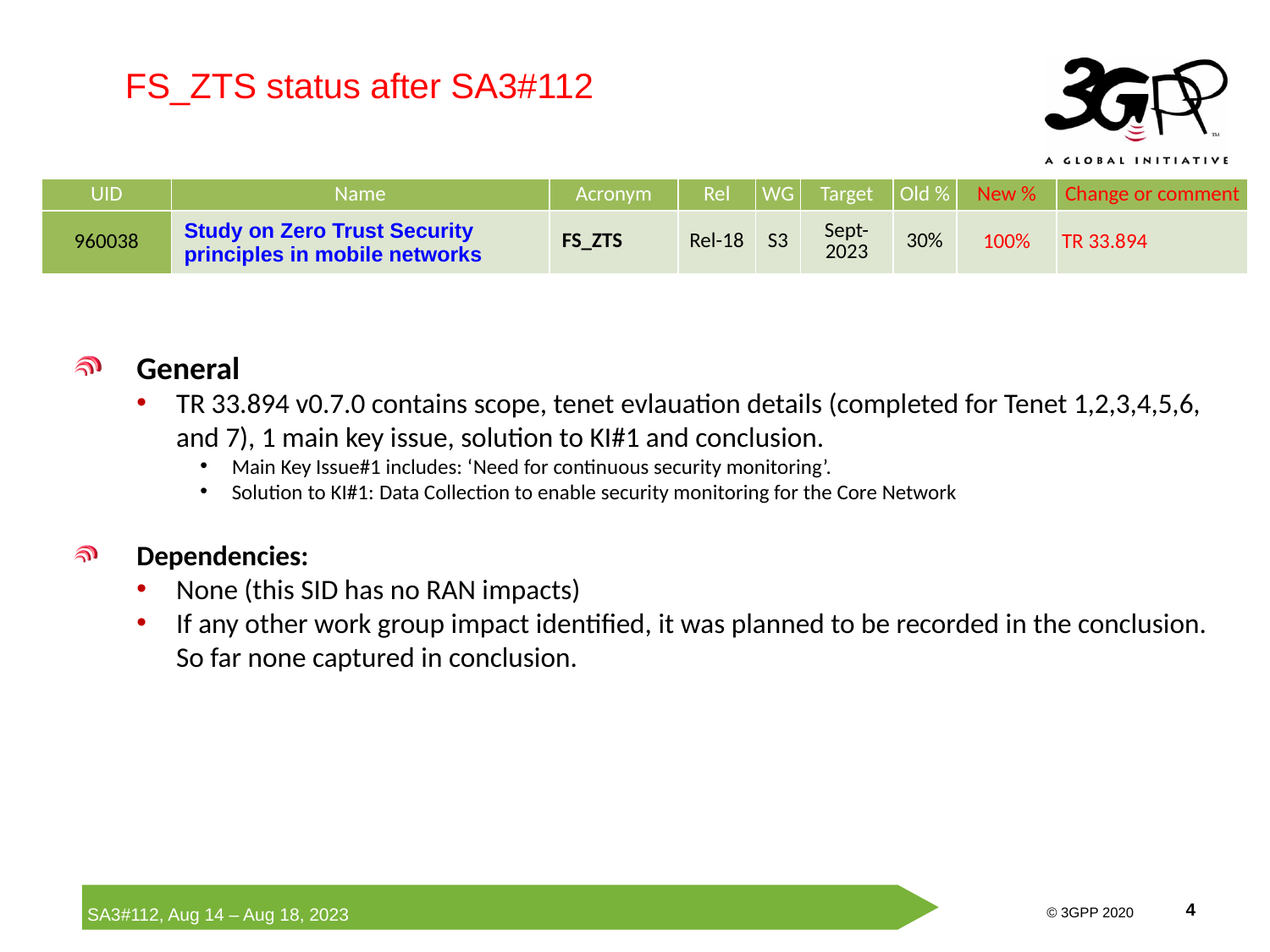

FS_ZTS status after SA3#112
| UID | Name | Acronym | Rel | WG | Target | Old % | New % | Change or comment |
| --- | --- | --- | --- | --- | --- | --- | --- | --- |
| 960038 | Study on Zero Trust Security principles in mobile networks | FS\_ZTS | Rel-18 | S3 | Sept-2023 | 30% | 100% | TR 33.894 |
General
TR 33.894 v0.7.0 contains scope, tenet evlauation details (completed for Tenet 1,2,3,4,5,6, and 7), 1 main key issue, solution to KI#1 and conclusion.
Main Key Issue#1 includes: ‘Need for continuous security monitoring’.
Solution to KI#1: Data Collection to enable security monitoring for the Core Network

Dependencies:
None (this SID has no RAN impacts)
If any other work group impact identified, it was planned to be recorded in the conclusion. So far none captured in conclusion.